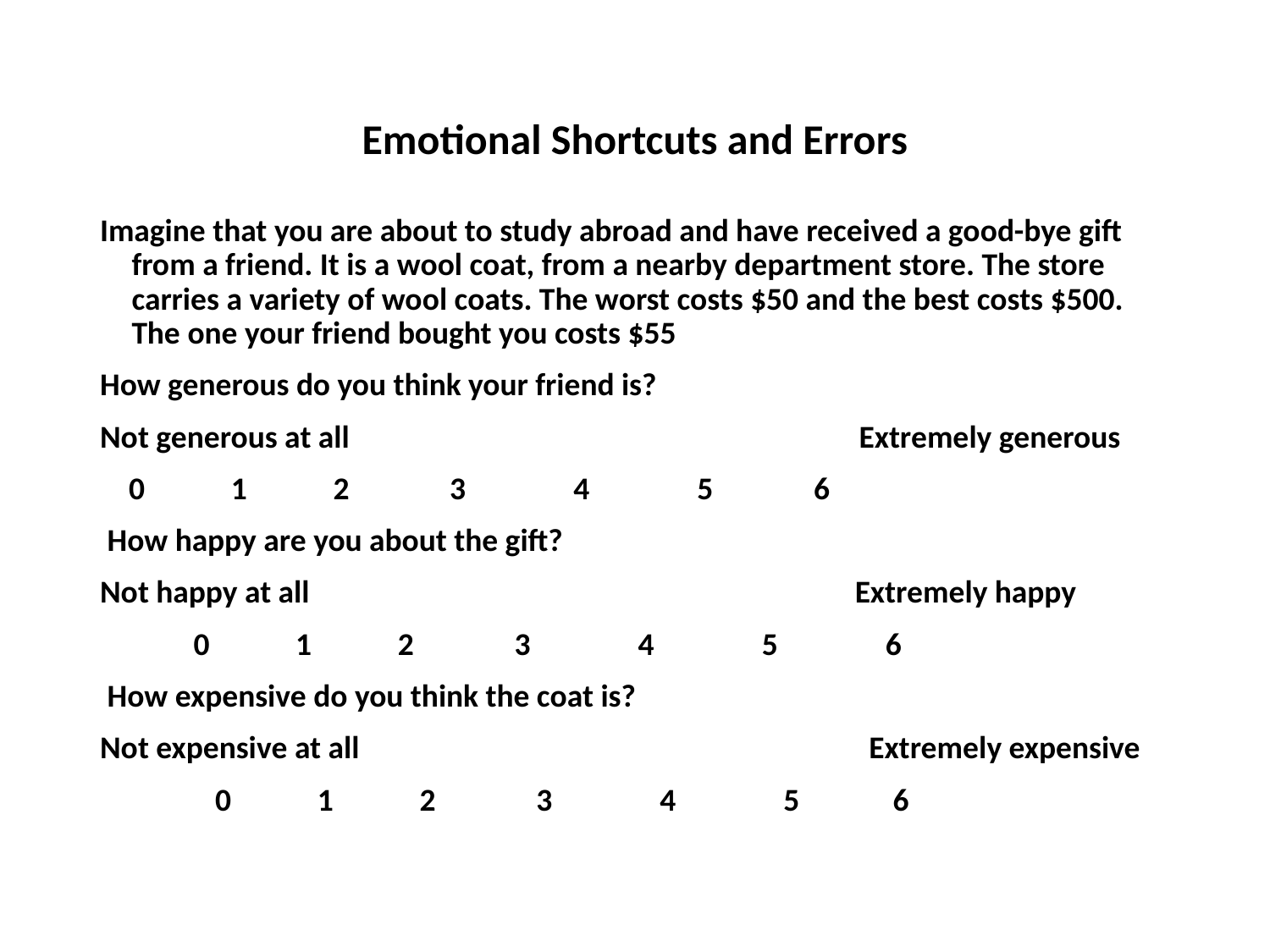

# Emotional Shortcuts and Errors
Imagine that you are about to study abroad and have received a good-bye gift from a friend. It is a wool coat, from a nearby department store. The store carries a variety of wool coats. The worst costs $50 and the best costs $500. The one your friend bought you costs $55
How generous do you think your friend is?
Not generous at all                                                                       Extremely generous
    0            1            2              3               4               5              6
 How happy are you about the gift?
Not happy at all                                                                            Extremely happy
             0            1            2              3               4               5               6
 How expensive do you think the coat is?
Not expensive at all                                                                       Extremely expensive
                0            1            2              3               4               5             6